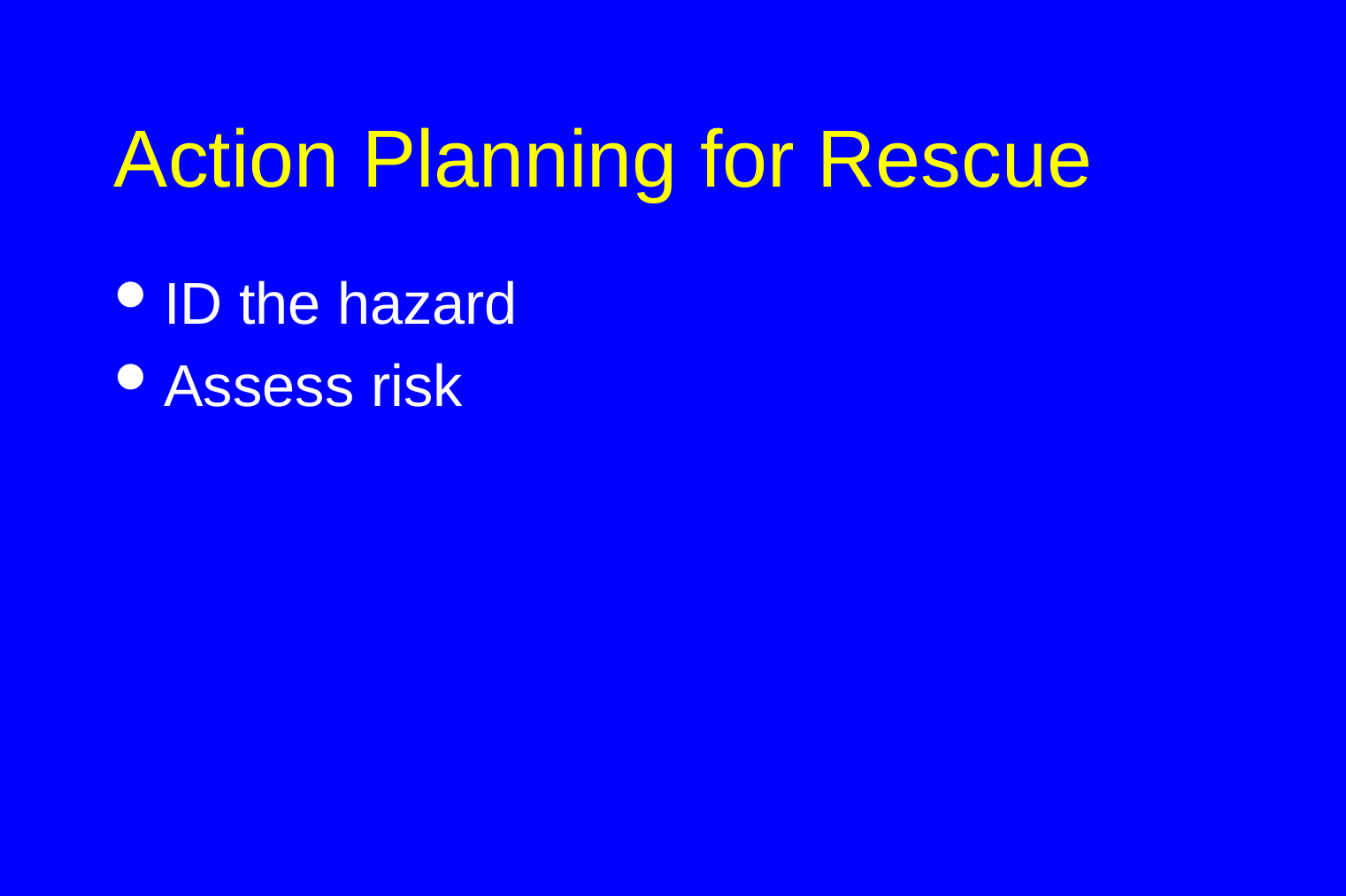

# Action Planning for Rescue
ID the hazard
Assess risk